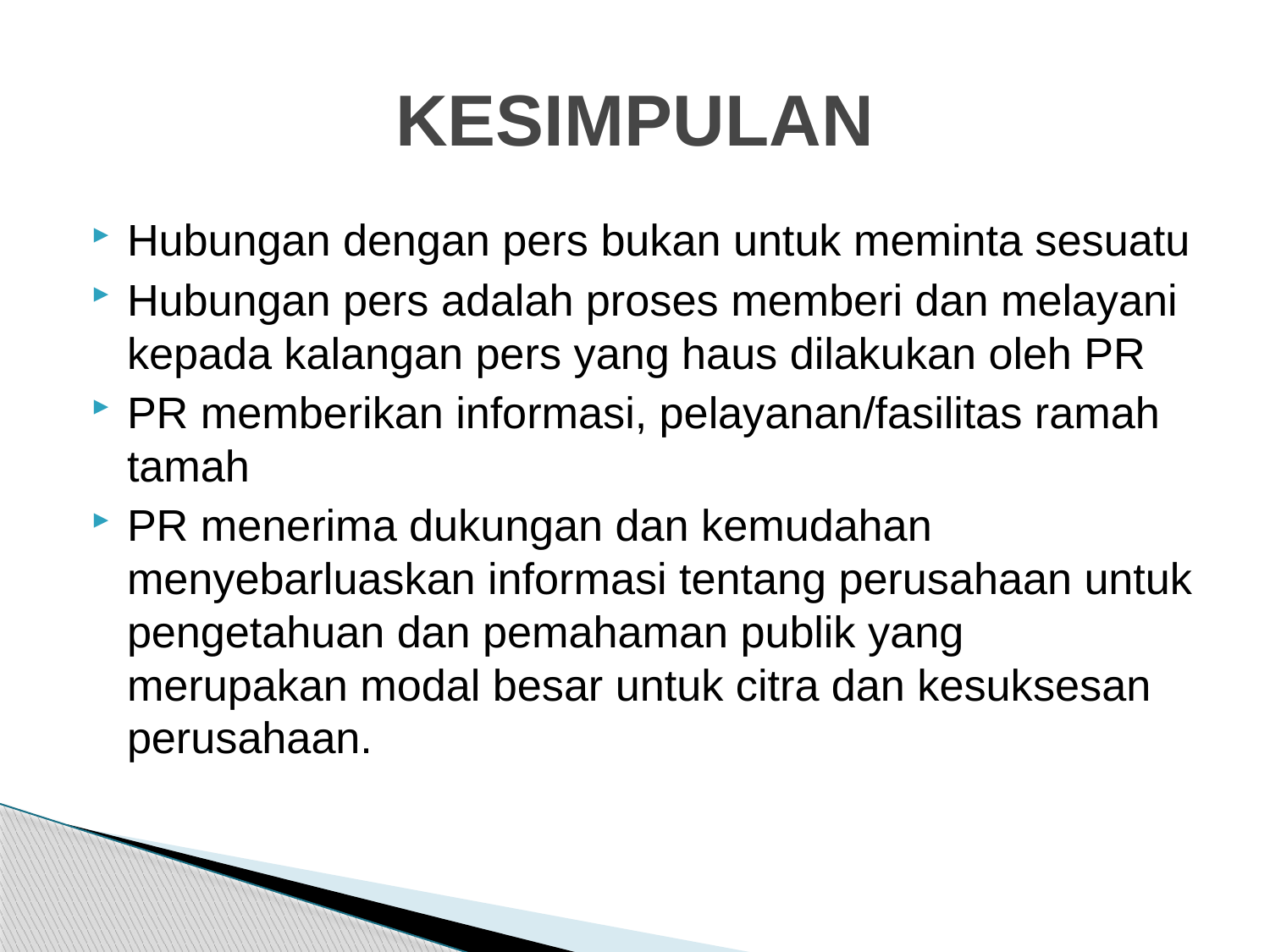

# KESIMPULAN
Hubungan dengan pers bukan untuk meminta sesuatu
Hubungan pers adalah proses memberi dan melayani kepada kalangan pers yang haus dilakukan oleh PR
PR memberikan informasi, pelayanan/fasilitas ramah tamah
PR menerima dukungan dan kemudahan menyebarluaskan informasi tentang perusahaan untuk pengetahuan dan pemahaman publik yang merupakan modal besar untuk citra dan kesuksesan perusahaan.